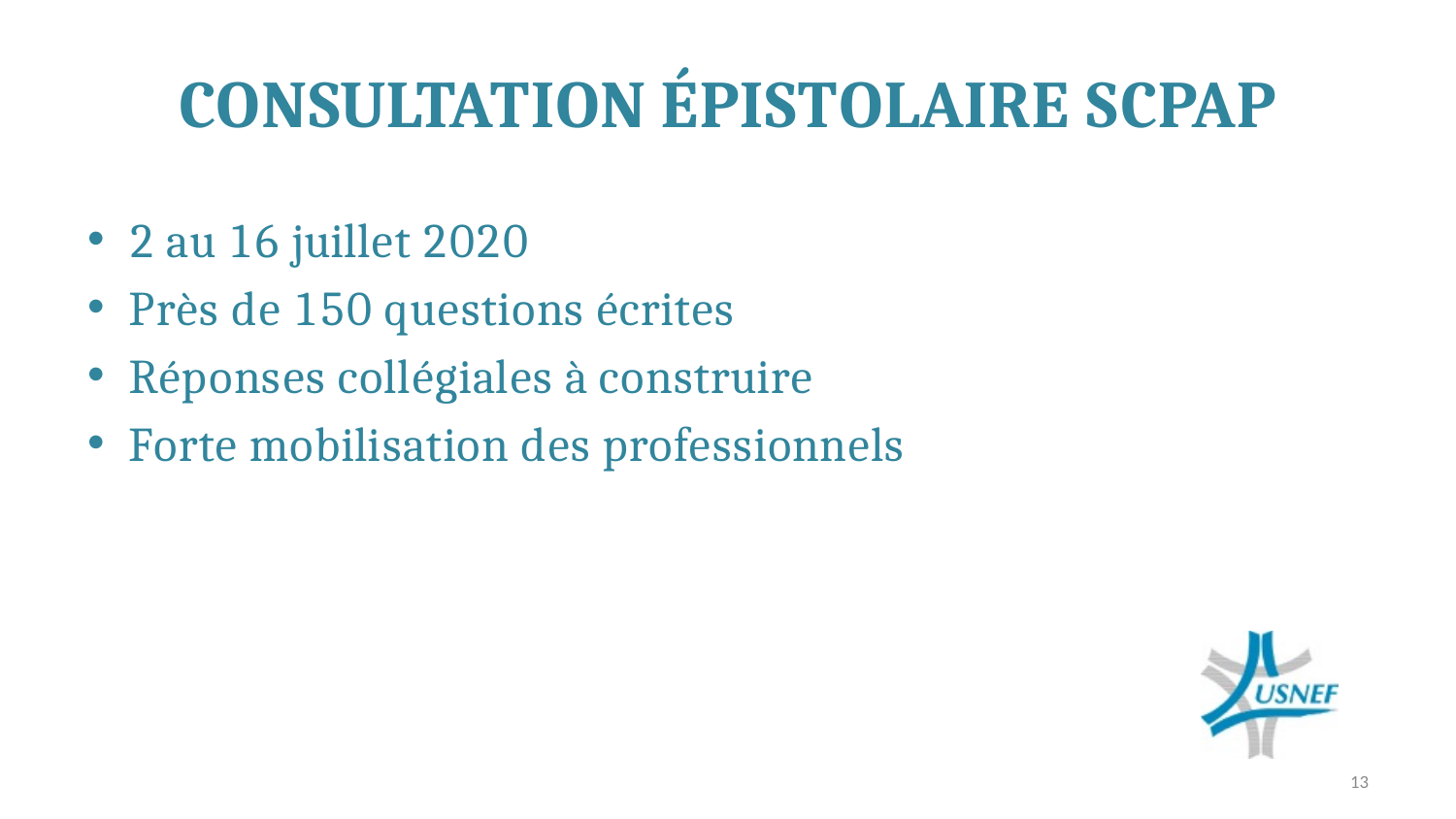

# CONSULTATION ÉPISTOLAIRE SCPAP
2 au 16 juillet 2020
Près de 150 questions écrites
Réponses collégiales à construire
Forte mobilisation des professionnels

13